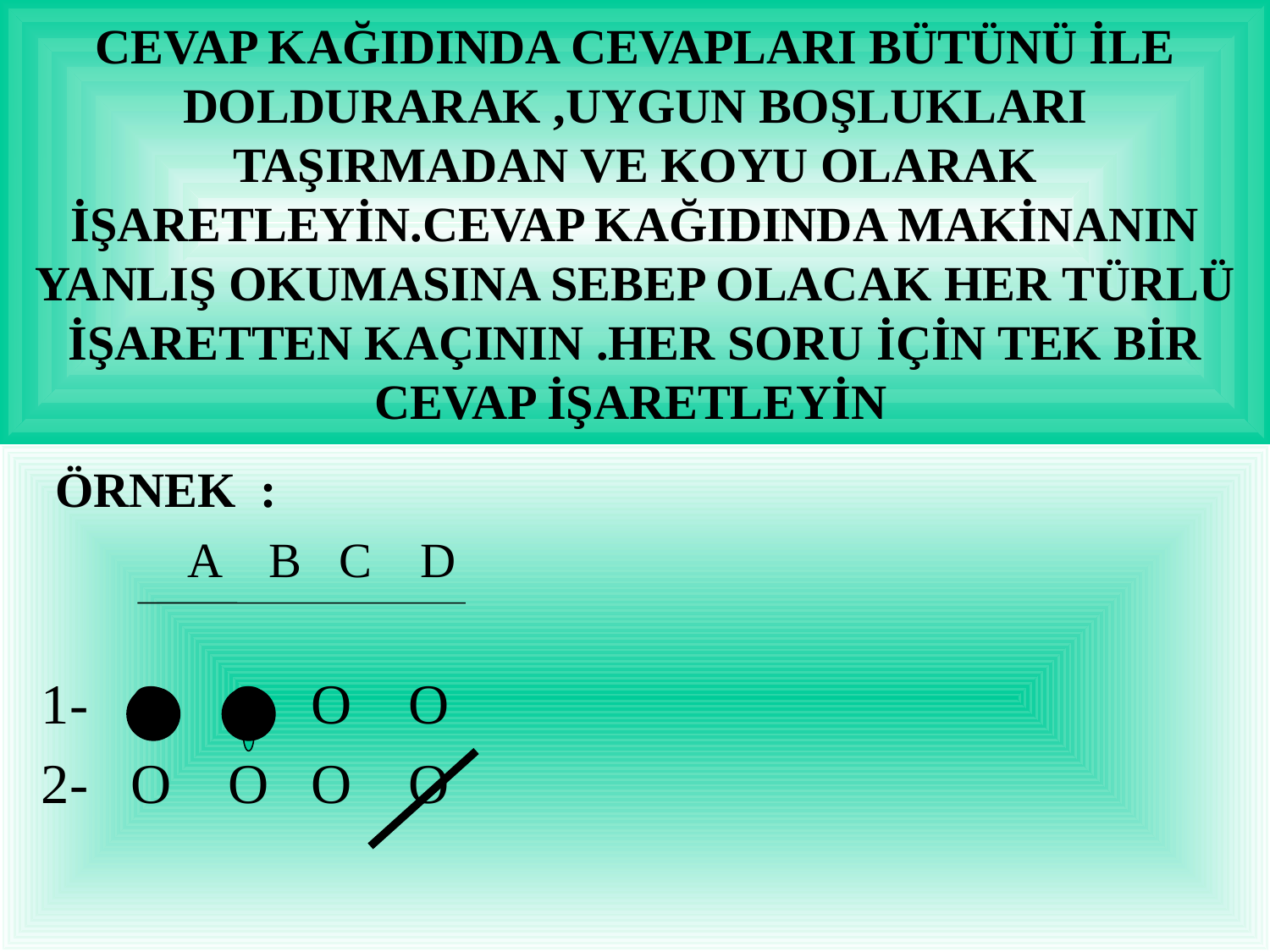

# CEVAP KAĞIDINDA CEVAPLARI BÜTÜNÜ İLE DOLDURARAK ,UYGUN BOŞLUKLARI TAŞIRMADAN VE KOYU OLARAK İŞARETLEYİN.CEVAP KAĞIDINDA MAKİNANIN YANLIŞ OKUMASINA SEBEP OLACAK HER TÜRLÜ İŞARETTEN KAÇININ .HER SORU İÇİN TEK BİR CEVAP İŞARETLEYİN
   ÖRNEK  :
		A    B   C    D

  1-   O    O   O    O
  2-   O    O   O    O